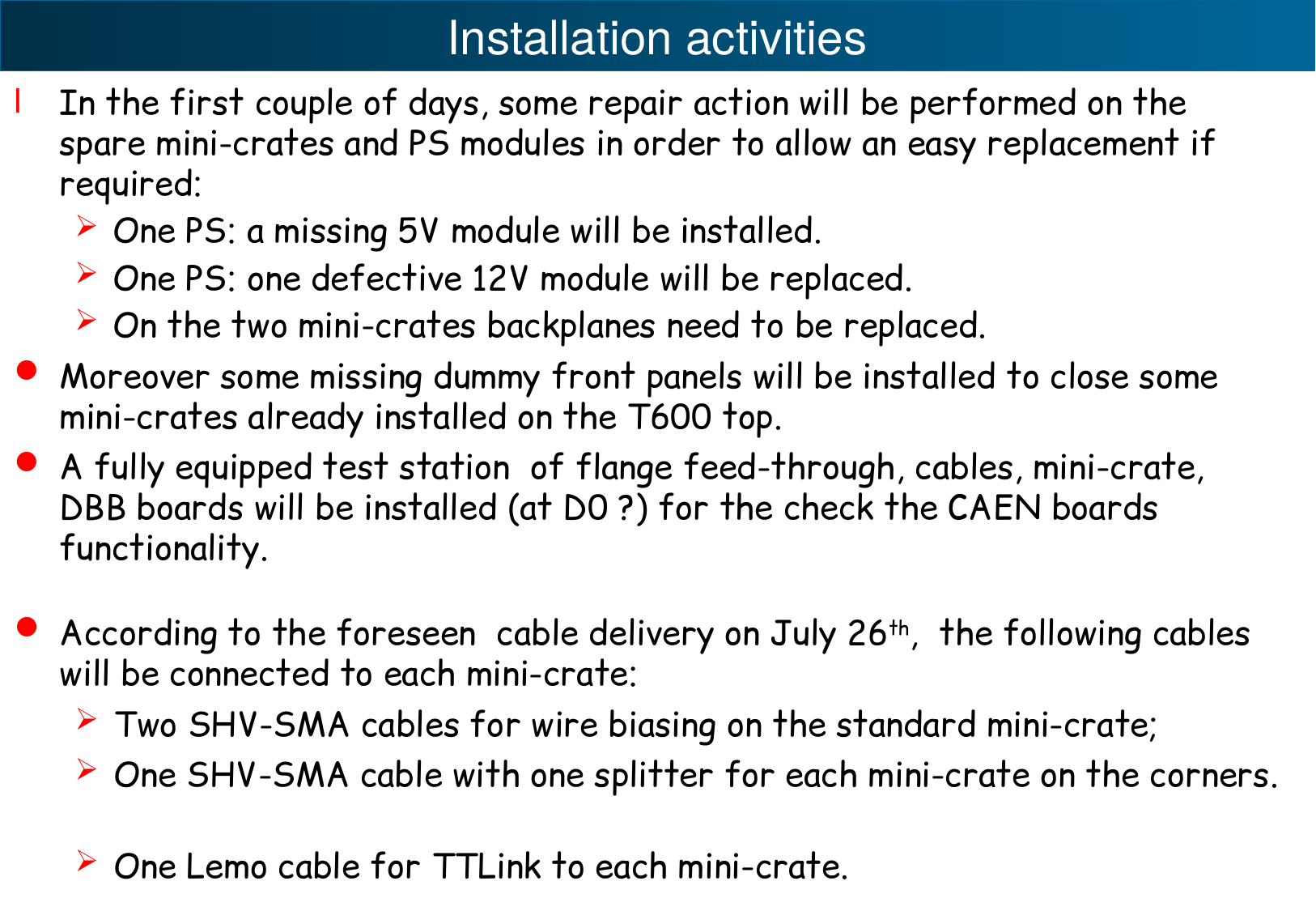

Installation activities
In the first couple of days, some repair action will be performed on the spare mini-crates and PS modules in order to allow an easy replacement if required:
One PS: a missing 5V module will be installed.
One PS: one defective 12V module will be replaced.
On the two mini-crates backplanes need to be replaced.
Moreover some missing dummy front panels will be installed to close some mini-crates already installed on the T600 top.
A fully equipped test station  of flange feed-through, cables, mini-crate, DBB boards will be installed (at D0 ?) for the check the CAEN boards functionality.
According to the foreseen  cable delivery on July 26th,  the following cables will be connected to each mini-crate:
Two SHV-SMA cables for wire biasing on the standard mini-crate;
One SHV-SMA cable with one splitter for each mini-crate on the corners.
One Lemo cable for TTLink to each mini-crate.